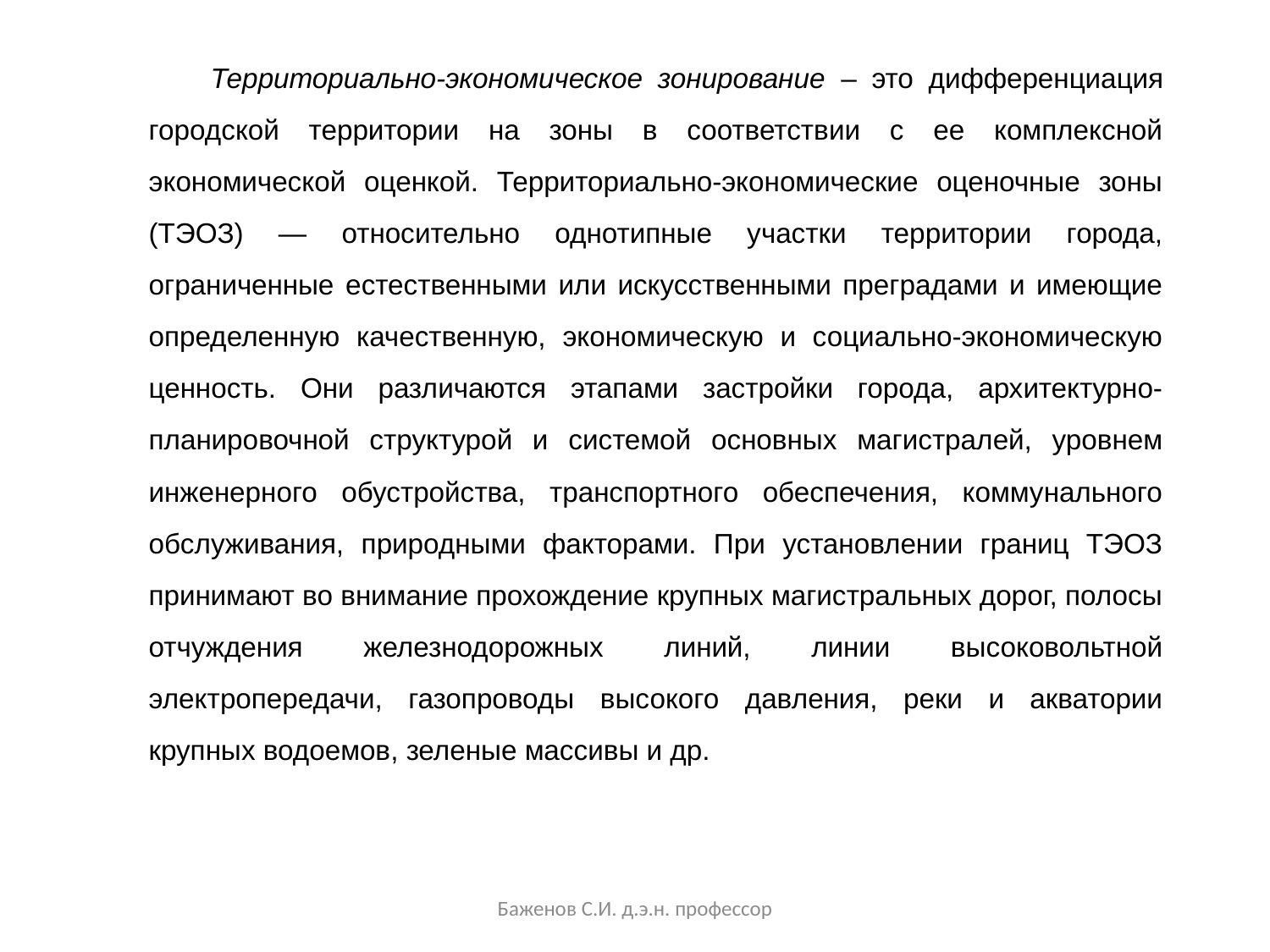

Территориально-экономическое зонирование – это дифференциация городской территории на зоны в соответствии с ее комплексной экономической оценкой. Территориально-экономические оценочные зоны (ТЭОЗ) — относительно однотипные участки территории города, ограниченные естественными или искусственными преградами и имеющие определенную качественную, экономическую и социально-экономическую ценность. Они различаются этапами застройки города, архитектурно-планировочной структурой и системой основных магистралей, уровнем инженерного обустройства, транспортного обеспечения, коммунального обслуживания, природными факторами. При установлении границ ТЭОЗ принимают во внимание прохождение крупных магистральных дорог, полосы отчуждения железнодорожных линий, линии высоковольтной электропередачи, газопроводы высокого давления, реки и акватории крупных водоемов, зеленые массивы и др.
Баженов С.И. д.э.н. профессор